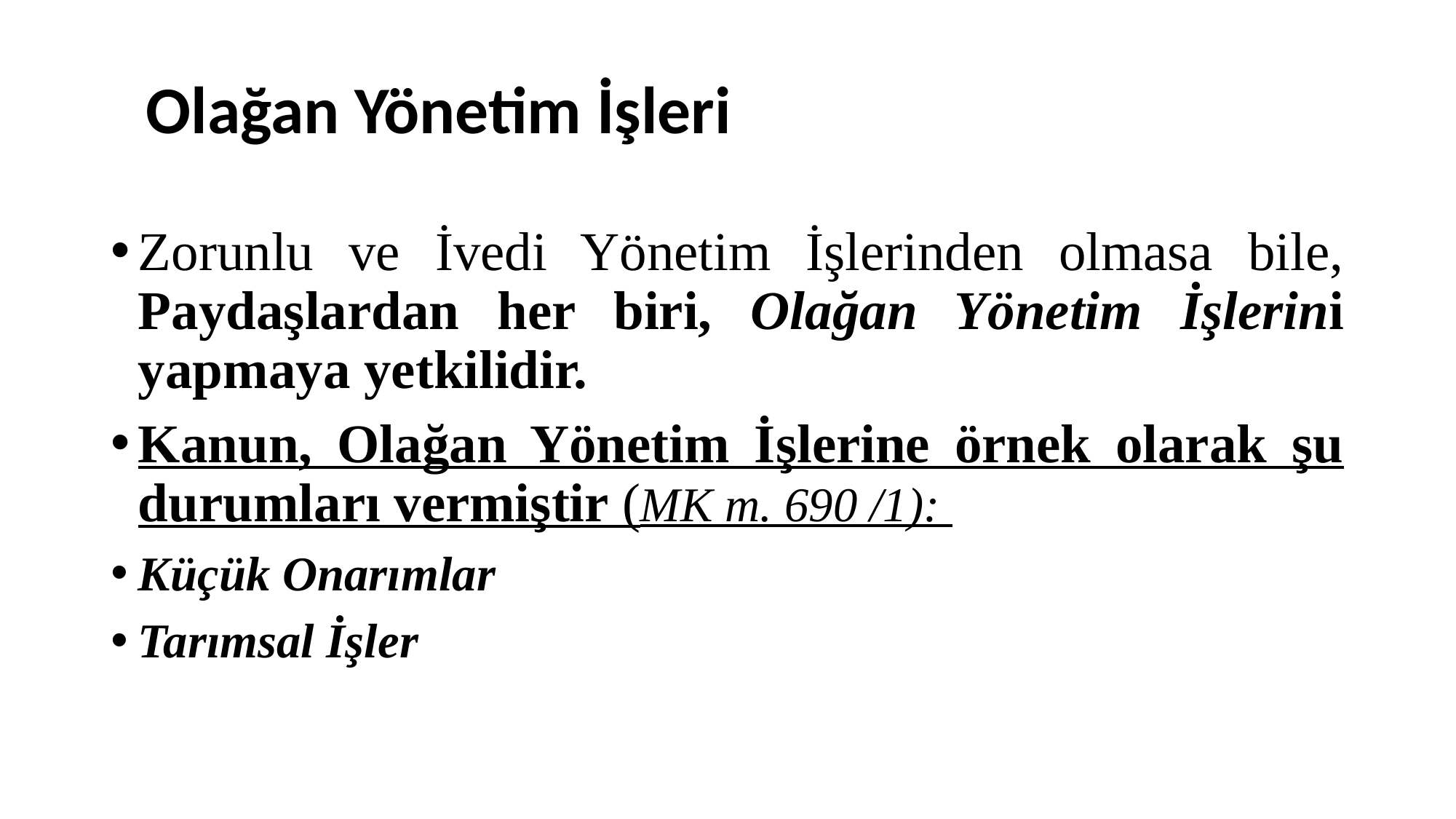

# Olağan Yönetim İşleri
Zorunlu ve İvedi Yönetim İşlerinden olmasa bile, Paydaşlardan her biri, Olağan Yönetim İşlerini yapmaya yetkilidir.
Kanun, Olağan Yönetim İşlerine örnek olarak şu durumları vermiştir (MK m. 690 /1):
Küçük Onarımlar
Tarımsal İşler